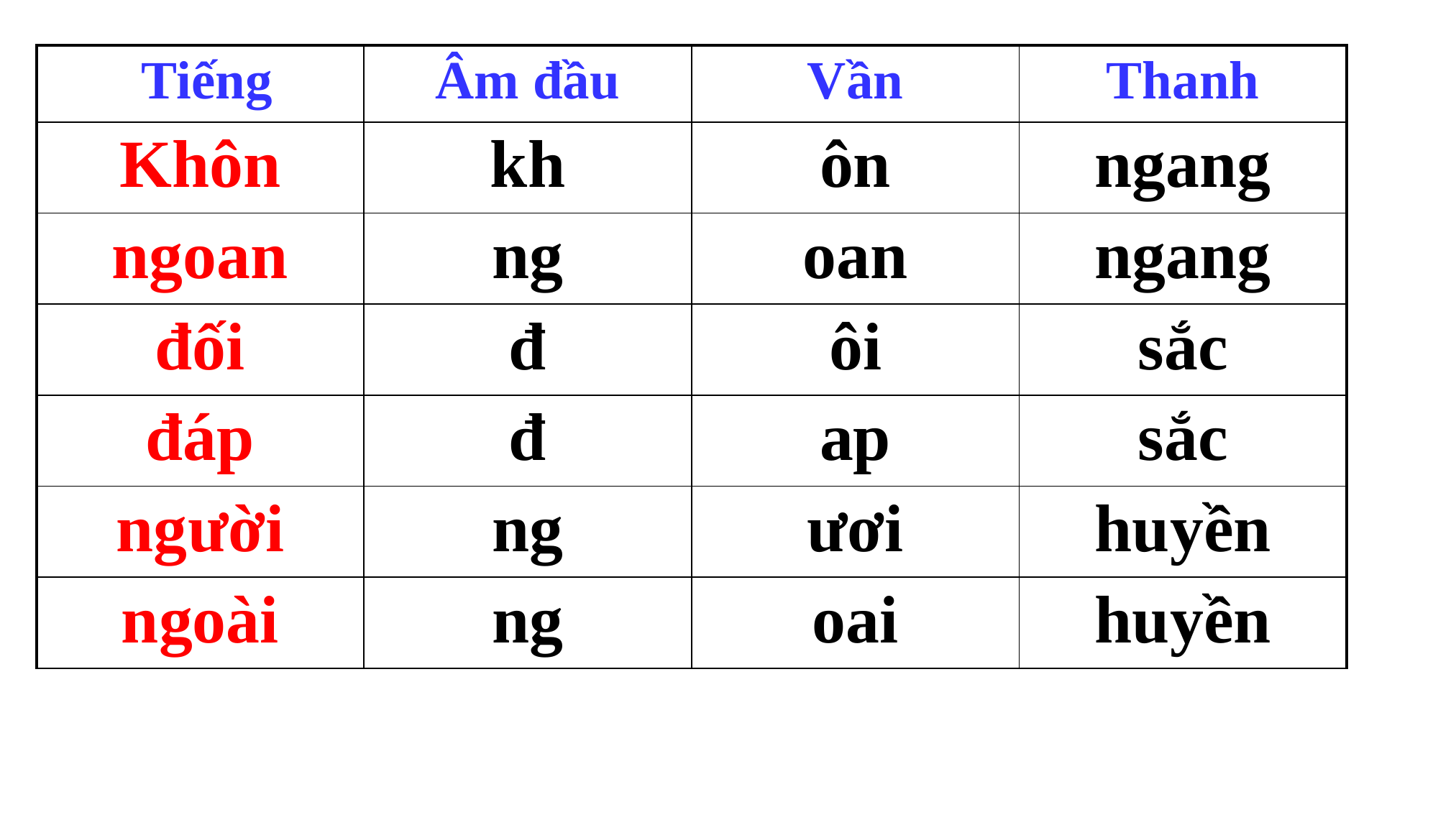

| Tiếng | Âm đầu | Vần | Thanh |
| --- | --- | --- | --- |
| Khôn | kh | ôn | ngang |
| ngoan | ng | oan | ngang |
| đối | đ | ôi | sắc |
| đáp | đ | ap | sắc |
| người | ng | ươi | huyền |
| ngoài | ng | oai | huyền |